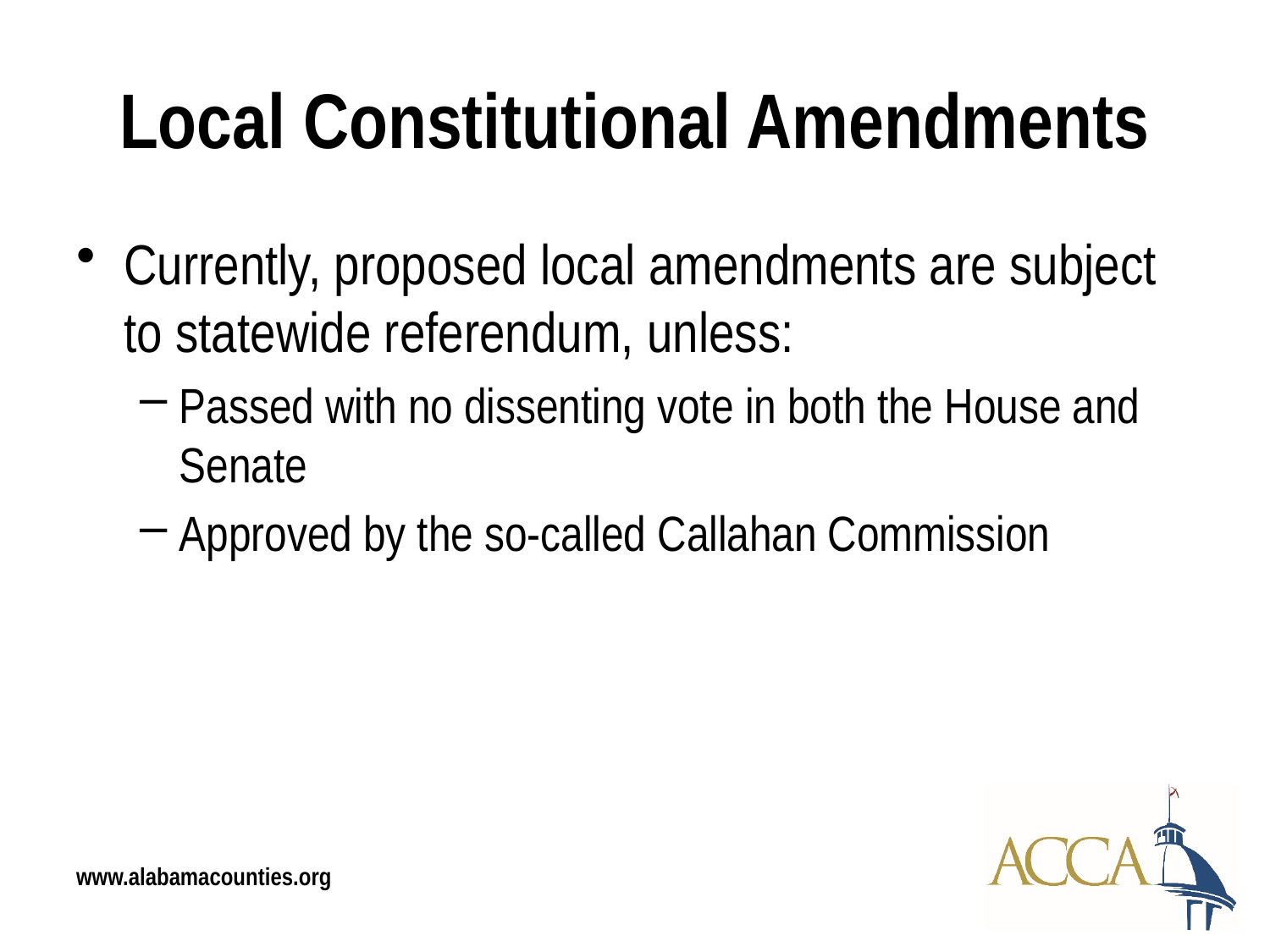

# Local Constitutional Amendments
Currently, proposed local amendments are subject to statewide referendum, unless:
Passed with no dissenting vote in both the House and Senate
Approved by the so-called Callahan Commission
www.alabamacounties.org